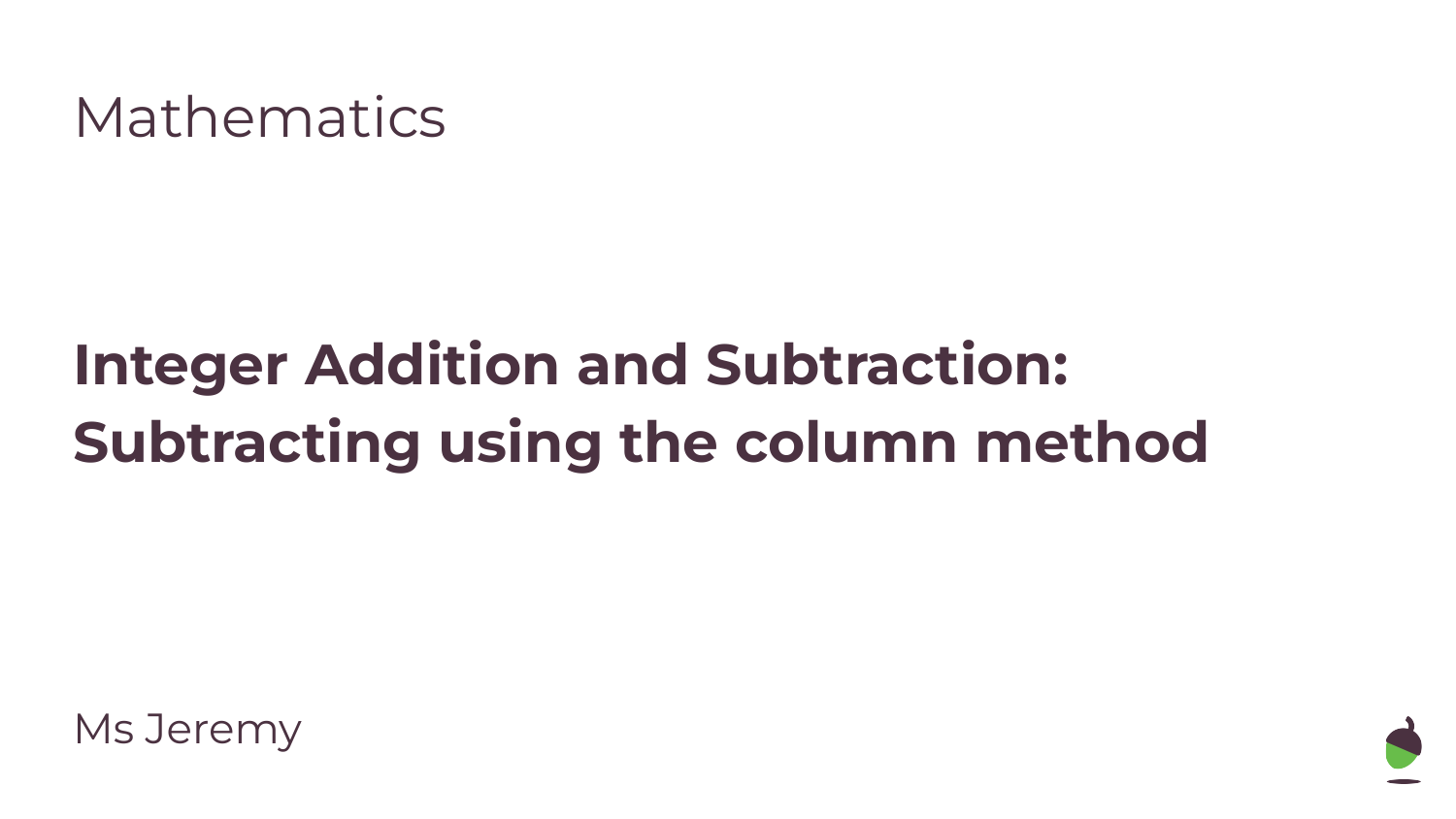

Mathematics
Integer Addition and Subtraction:
Subtracting using the column method
Ms Jeremy